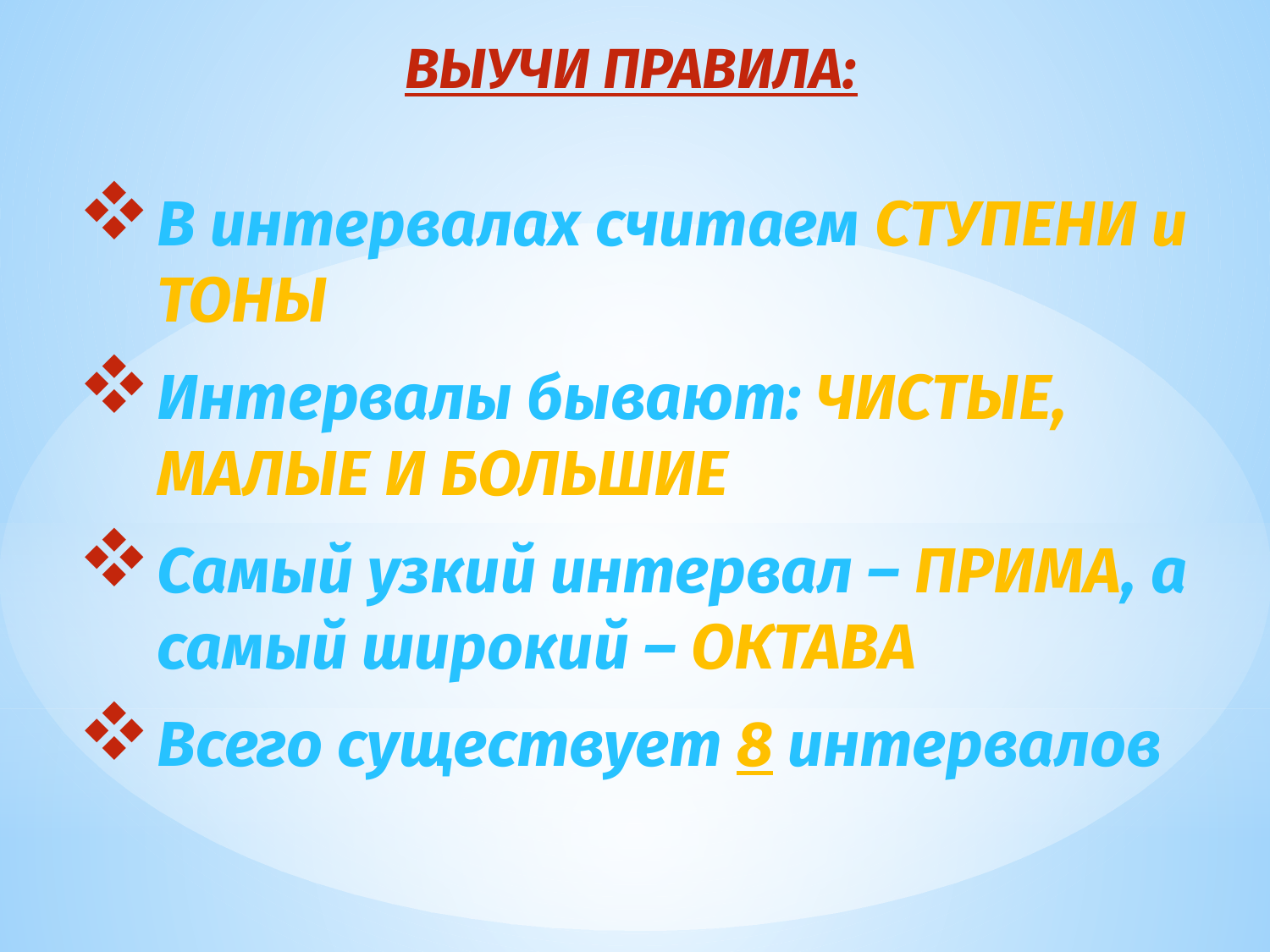

ВЫУЧИ ПРАВИЛА:
В интервалах считаем СТУПЕНИ и ТОНЫ
Интервалы бывают: ЧИСТЫЕ, МАЛЫЕ И БОЛЬШИЕ
Самый узкий интервал – ПРИМА, а самый широкий – ОКТАВА
Всего существует 8 интервалов